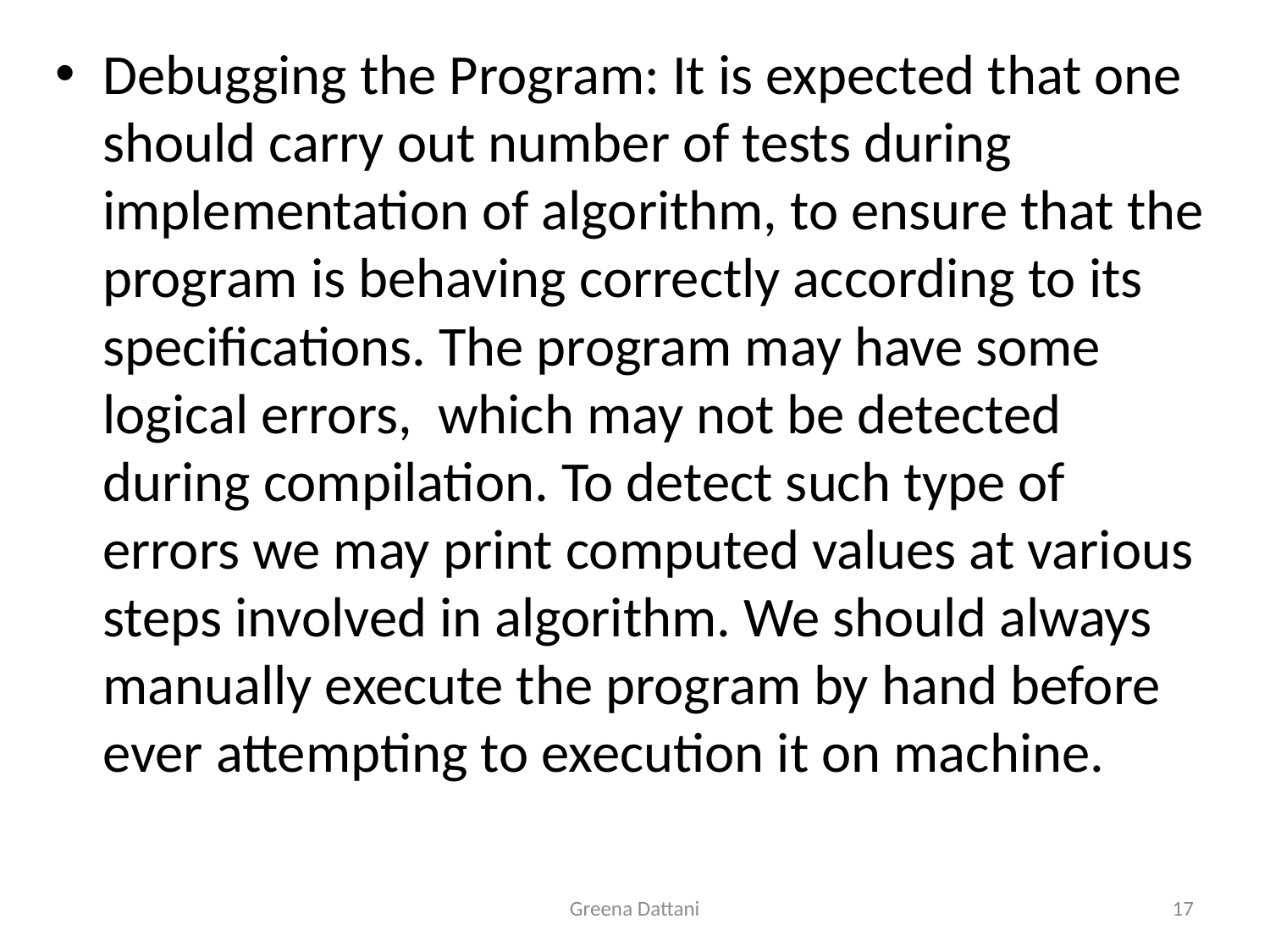

Debugging the Program: It is expected that one should carry out number of tests during implementation of algorithm, to ensure that the program is behaving correctly according to its specifications. The program may have some logical errors,  which may not be detected during compilation. To detect such type of errors we may print computed values at various steps involved in algorithm. We should always manually execute the program by hand before ever attempting to execution it on machine.
Greena Dattani
17